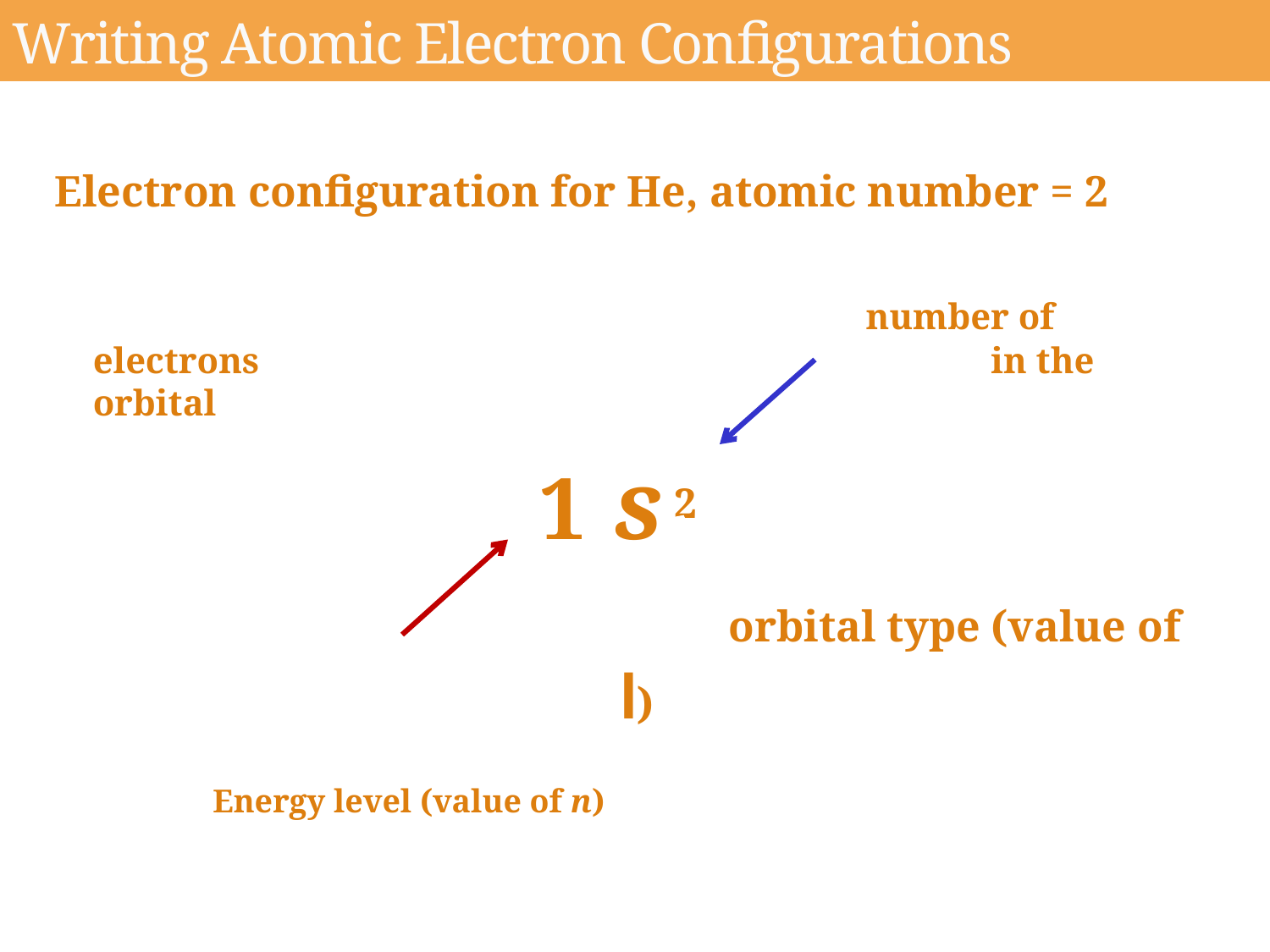

# Writing Atomic Electron Configurations
Electron configuration for He, atomic number = 2

							 number of electrons 						 in the orbital
1 s 2
						orbital type (value of l)
         Energy level (value of n)